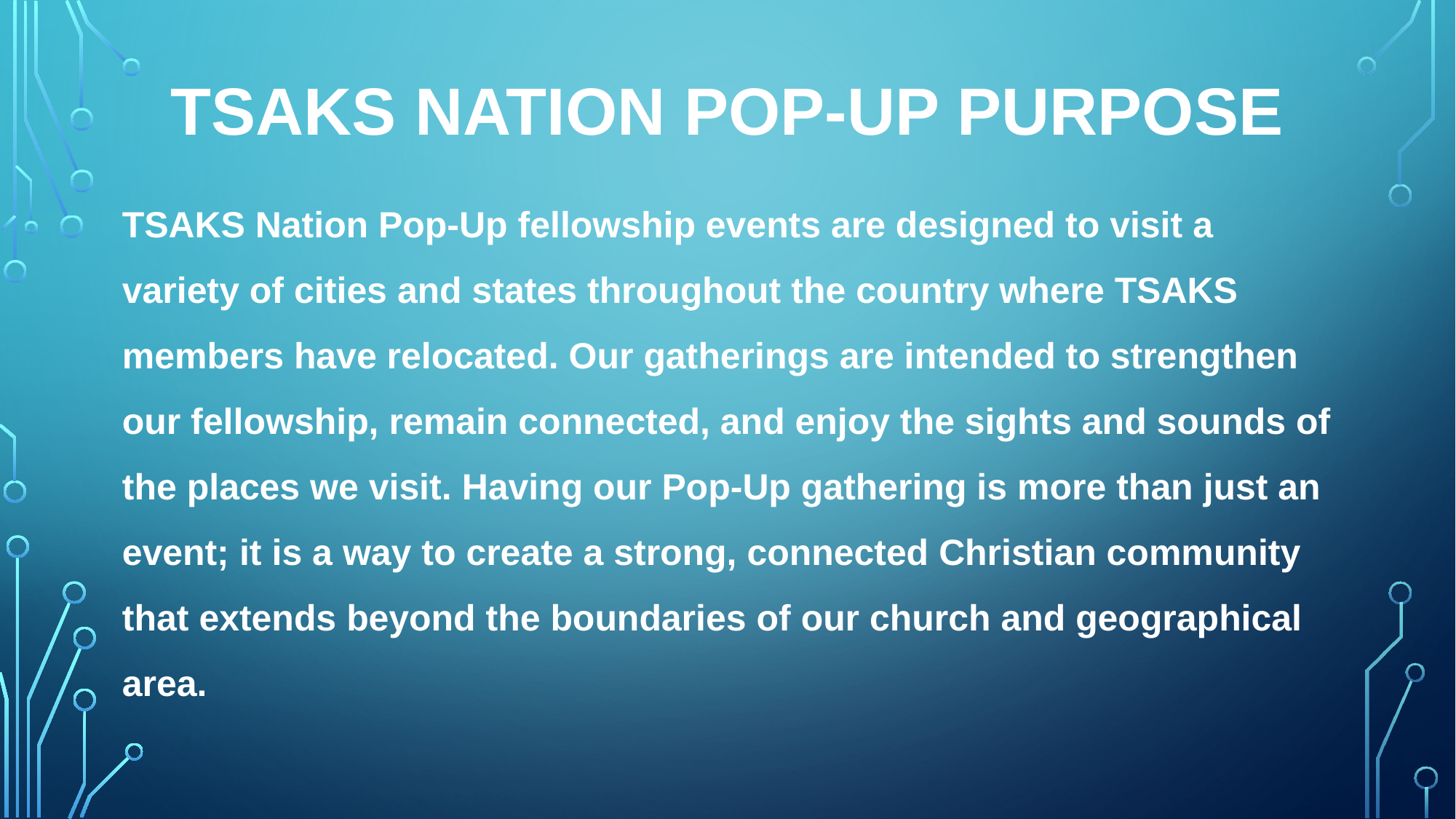

# TSAKS Nation Pop-up purpose
TSAKS Nation Pop-Up fellowship events are designed to visit a variety of cities and states throughout the country where TSAKS members have relocated. Our gatherings are intended to strengthen our fellowship, remain connected, and enjoy the sights and sounds of the places we visit. Having our Pop-Up gathering is more than just an event; it is a way to create a strong, connected Christian community that extends beyond the boundaries of our church and geographical area.